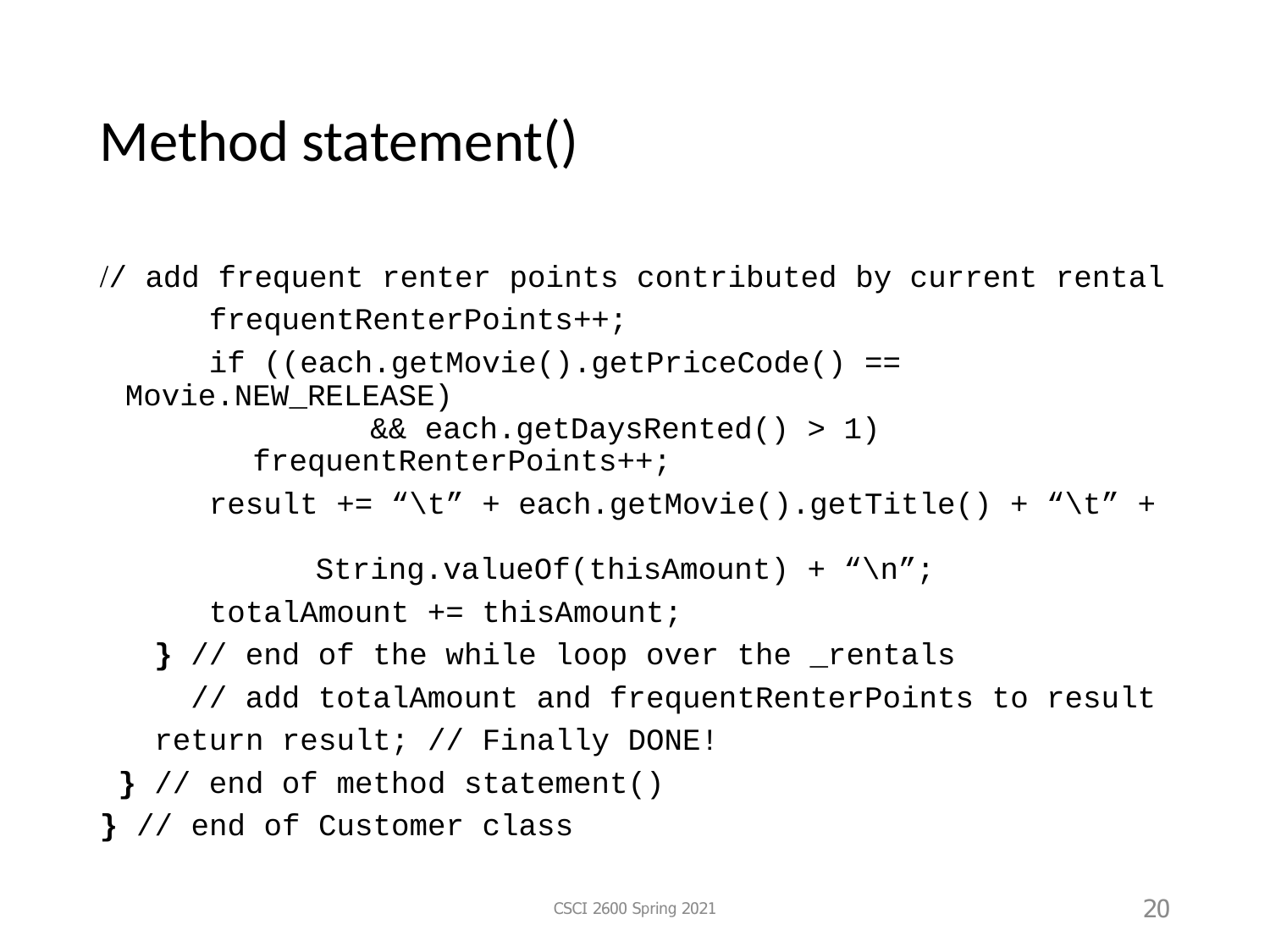

Method statement()
// add frequent renter points contributed by current rental
      frequentRenterPoints++;
      if ((each.getMovie().getPriceCode() == Movie.NEW_RELEASE)
      	   && each.getDaysRented() > 1)
       frequentRenterPoints++;
      result += “\t” + each.getMovie().getTitle() + “\t” +
                                        	                   		String.valueOf(thisAmount) + “\n”;
      totalAmount += thisAmount;
   } // end of the while loop over the _rentals
     // add totalAmount and frequentRenterPoints to result
   return result; // Finally DONE!
 } // end of method statement()
} // end of Customer class

CSCI 2600 Spring 2021
20